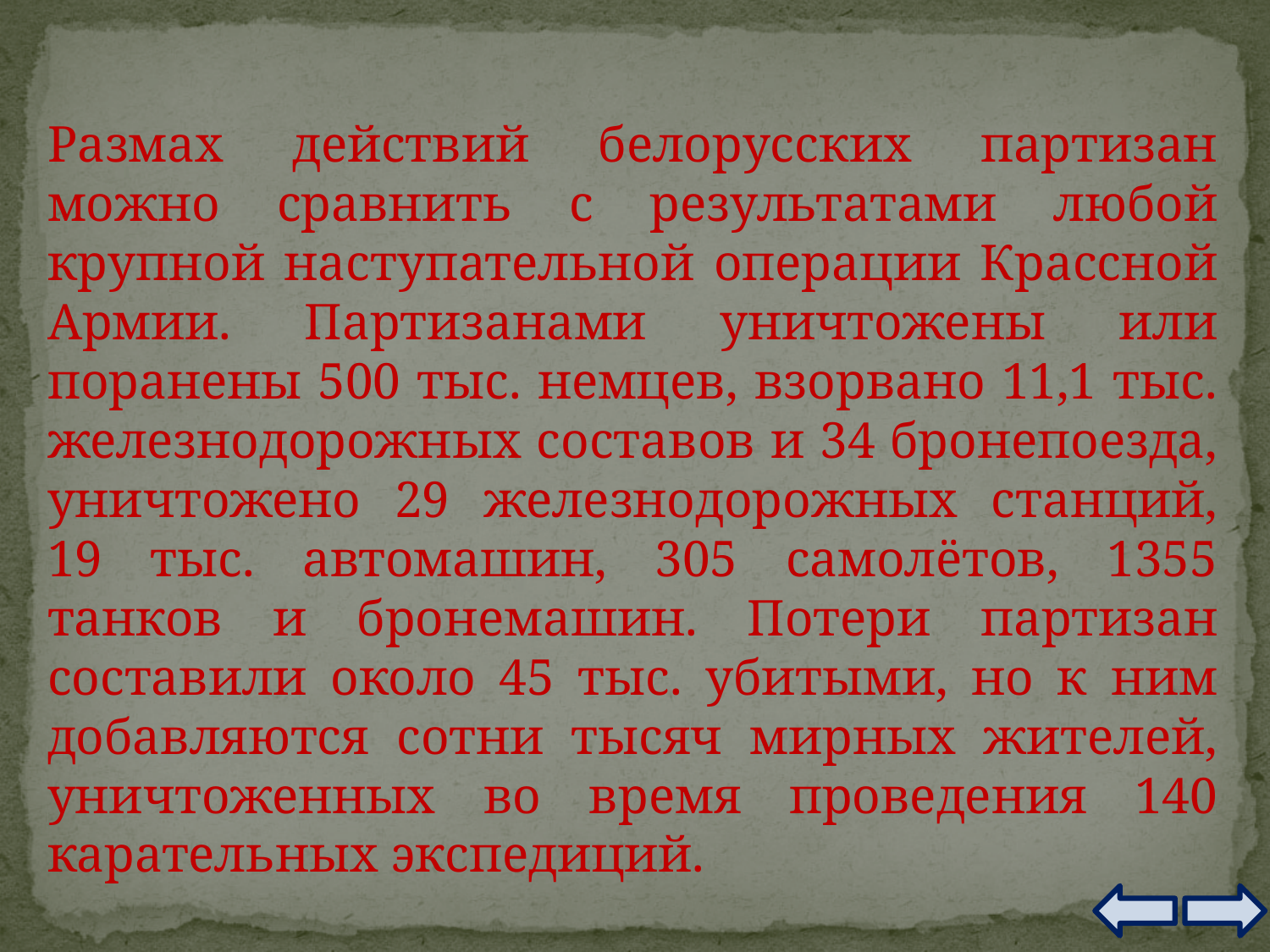

Размах действий белорусских партизан можно сравнить с результатами любой крупной наступательной операции Крассной Армии. Партизанами уничтожены или поранены 500 тыс. немцев, взорвано 11,1 тыс. железнодорожных составов и 34 бронепоезда, уничтожено 29 железнодорожных станций, 19 тыс. автомашин, 305 самолётов, 1355 танков и бронемашин. Потери партизан составили около 45 тыс. убитыми, но к ним добавляются сотни тысяч мирных жителей, уничтоженных во время проведения 140 карательных экспедиций.